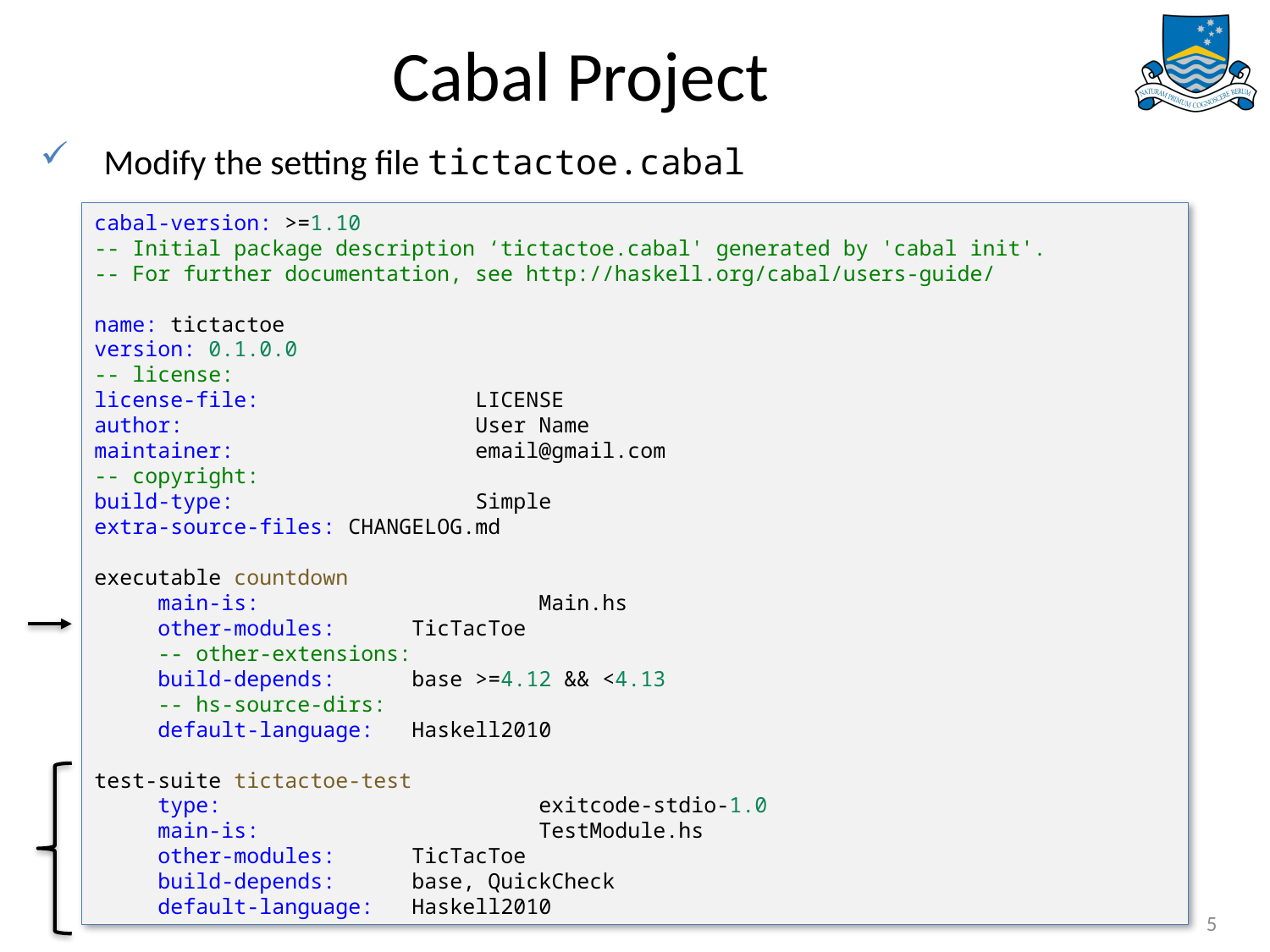

# Cabal Project
Modify the setting file tictactoe.cabal
cabal-version: >=1.10
-- Initial package description ‘tictactoe.cabal' generated by 'cabal init'.
-- For further documentation, see http://haskell.org/cabal/users-guide/
name: tictactoe
version: 0.1.0.0
-- license:
license-file: 		LICENSE
author: 			User Name
maintainer: 		email@gmail.com
-- copyright:
build-type: 		Simple
extra-source-files:	CHANGELOG.md
executable countdown
main-is: 			Main.hs
other-modules: 	TicTacToe
-- other-extensions:
build-depends: 	base >=4.12 && <4.13
-- hs-source-dirs:
default-language: 	Haskell2010
test-suite tictactoe-test
type: 			exitcode-stdio-1.0
main-is: 			TestModule.hs
other-modules: 	TicTacToe
build-depends: 	base, QuickCheck
default-language: 	Haskell2010

5